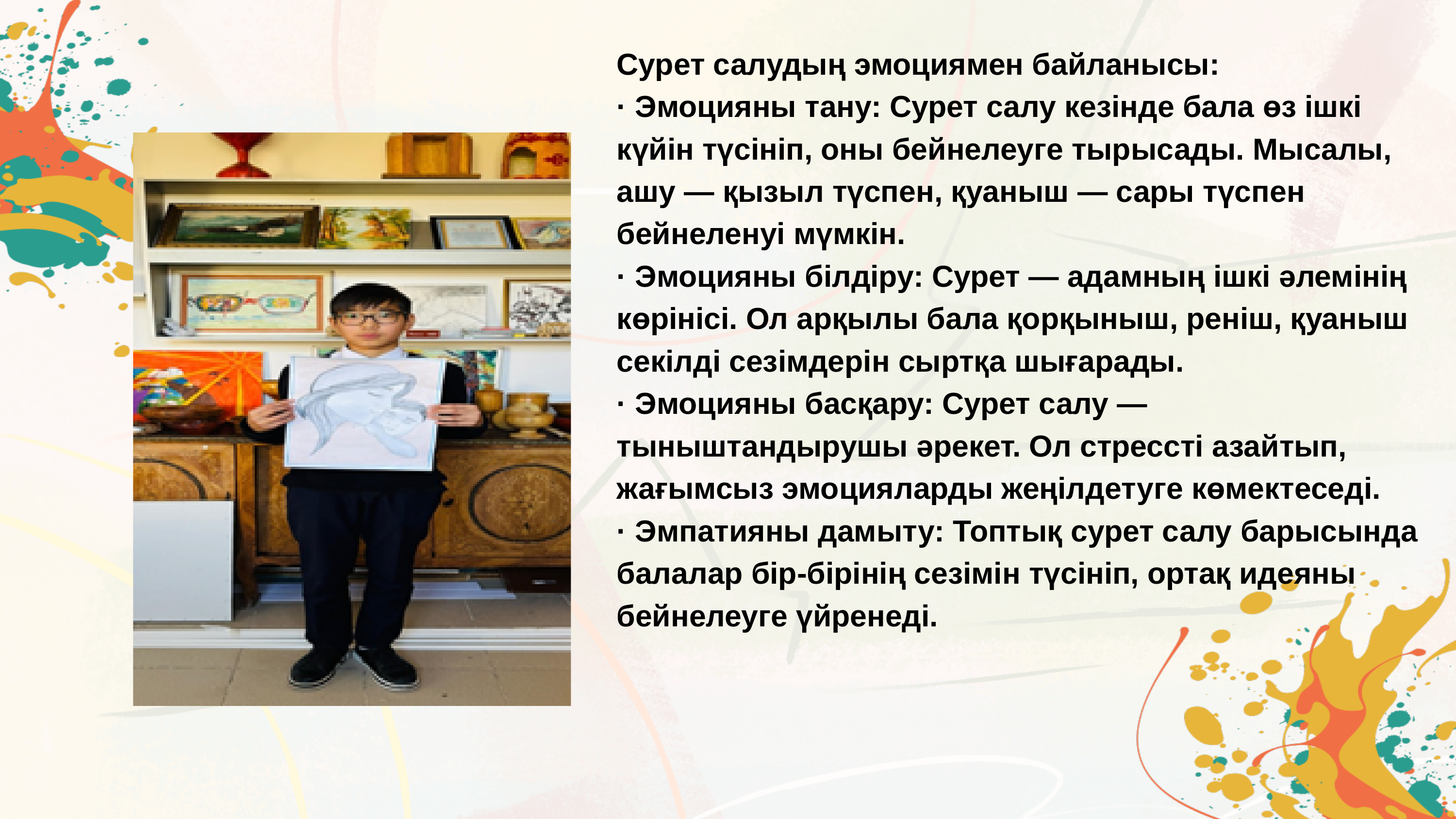

Сурет салудың эмоциямен байланысы:
· Эмоцияны тану: Сурет салу кезінде бала өз ішкі күйін түсініп, оны бейнелеуге тырысады. Мысалы, ашу — қызыл түспен, қуаныш — сары түспен бейнеленуі мүмкін.
· Эмоцияны білдіру: Сурет — адамның ішкі әлемінің көрінісі. Ол арқылы бала қорқыныш, реніш, қуаныш секілді сезімдерін сыртқа шығарады.
· Эмоцияны басқару: Сурет салу — тыныштандырушы әрекет. Ол стрессті азайтып, жағымсыз эмоцияларды жеңілдетуге көмектеседі.
· Эмпатияны дамыту: Топтық сурет салу барысында балалар бір-бірінің сезімін түсініп, ортақ идеяны бейнелеуге үйренеді.